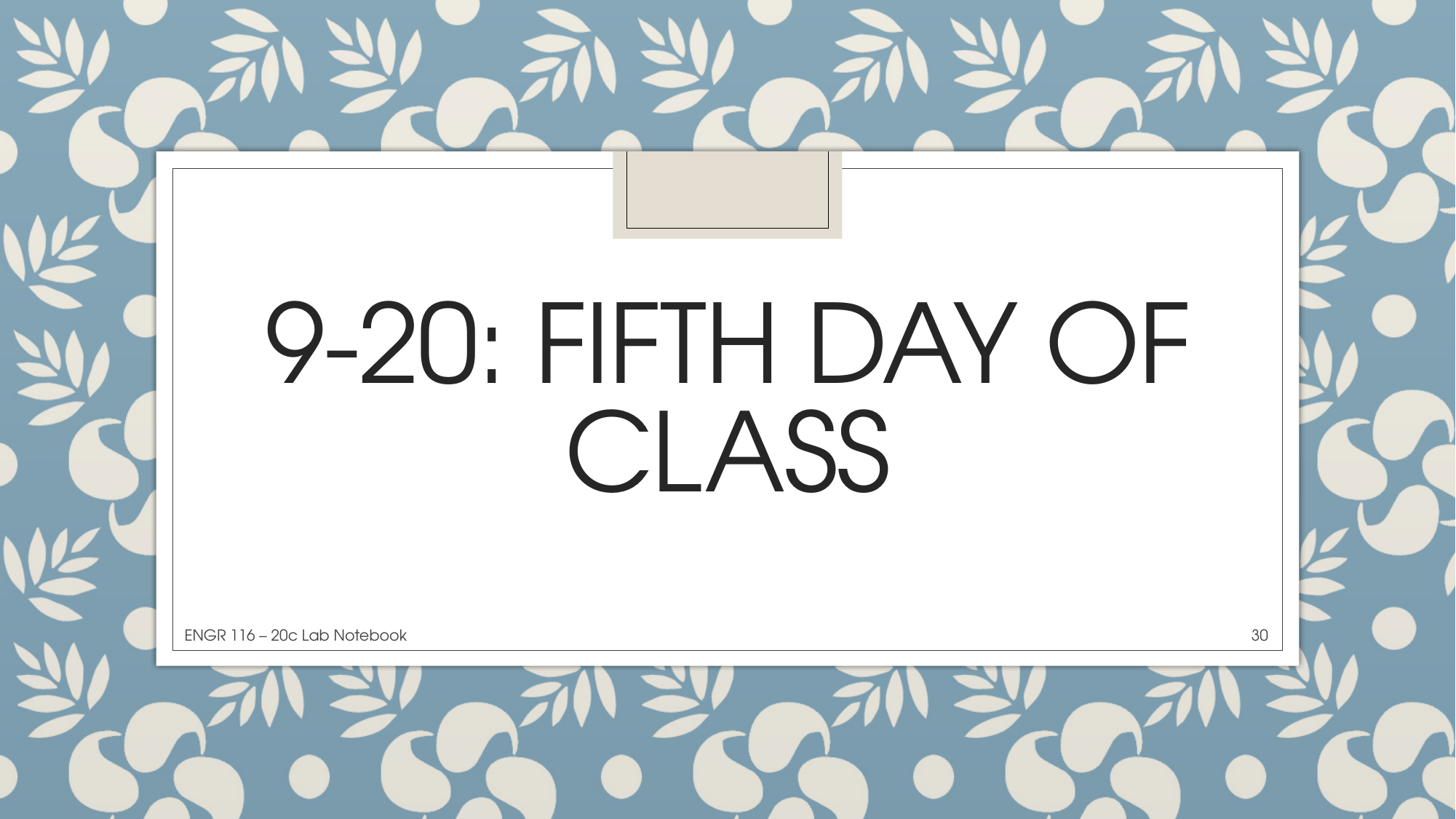

# 9-20: Fifth Day of Class
ENGR 116 – 20c Lab Notebook
30